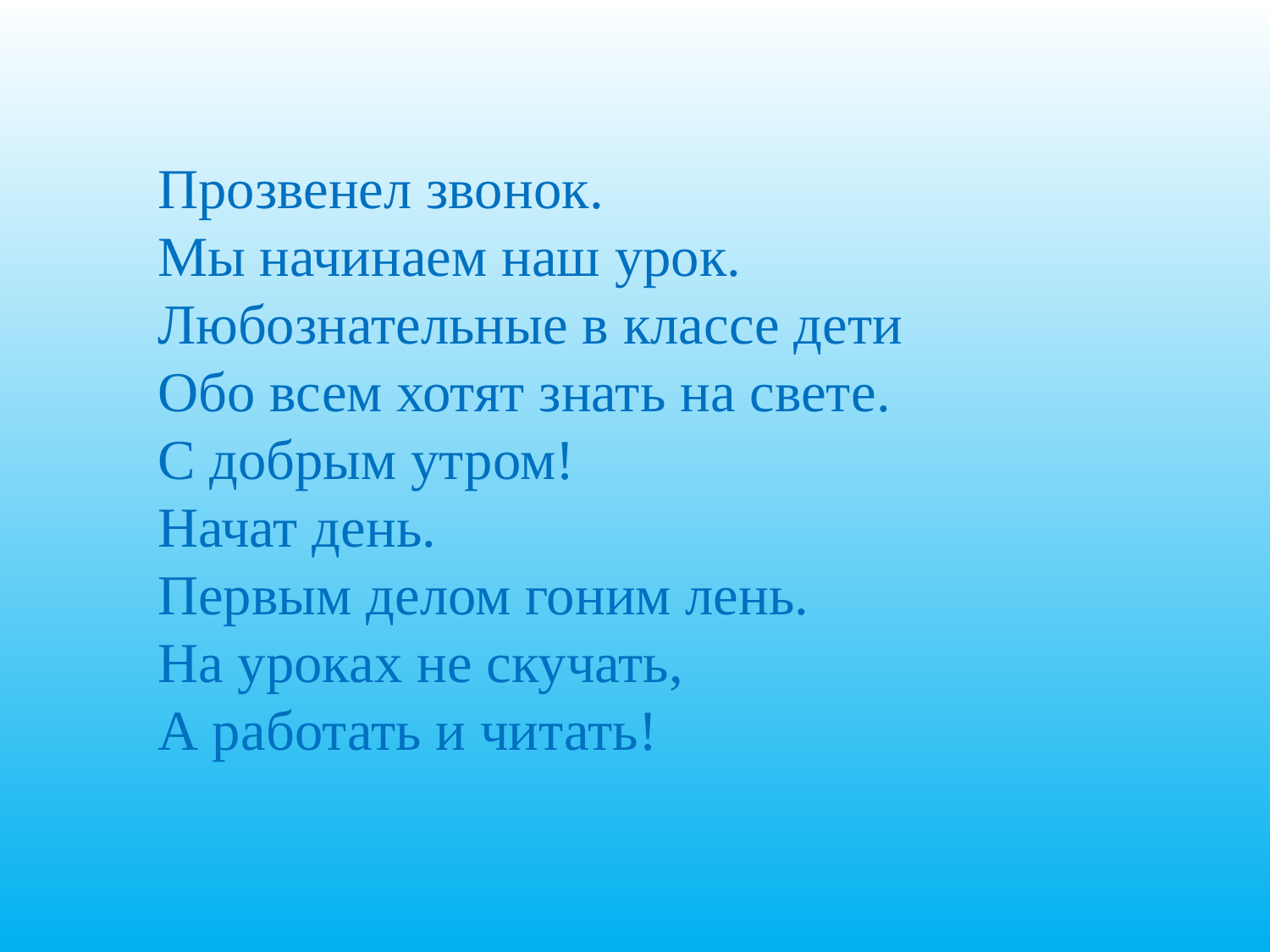

Прозвенел звонок.
Мы начинаем наш урок.
Любознательные в классе дети
Обо всем хотят знать на свете.
С добрым утром!
Начат день.
Первым делом гоним лень.
На уроках не скучать,
А работать и читать!